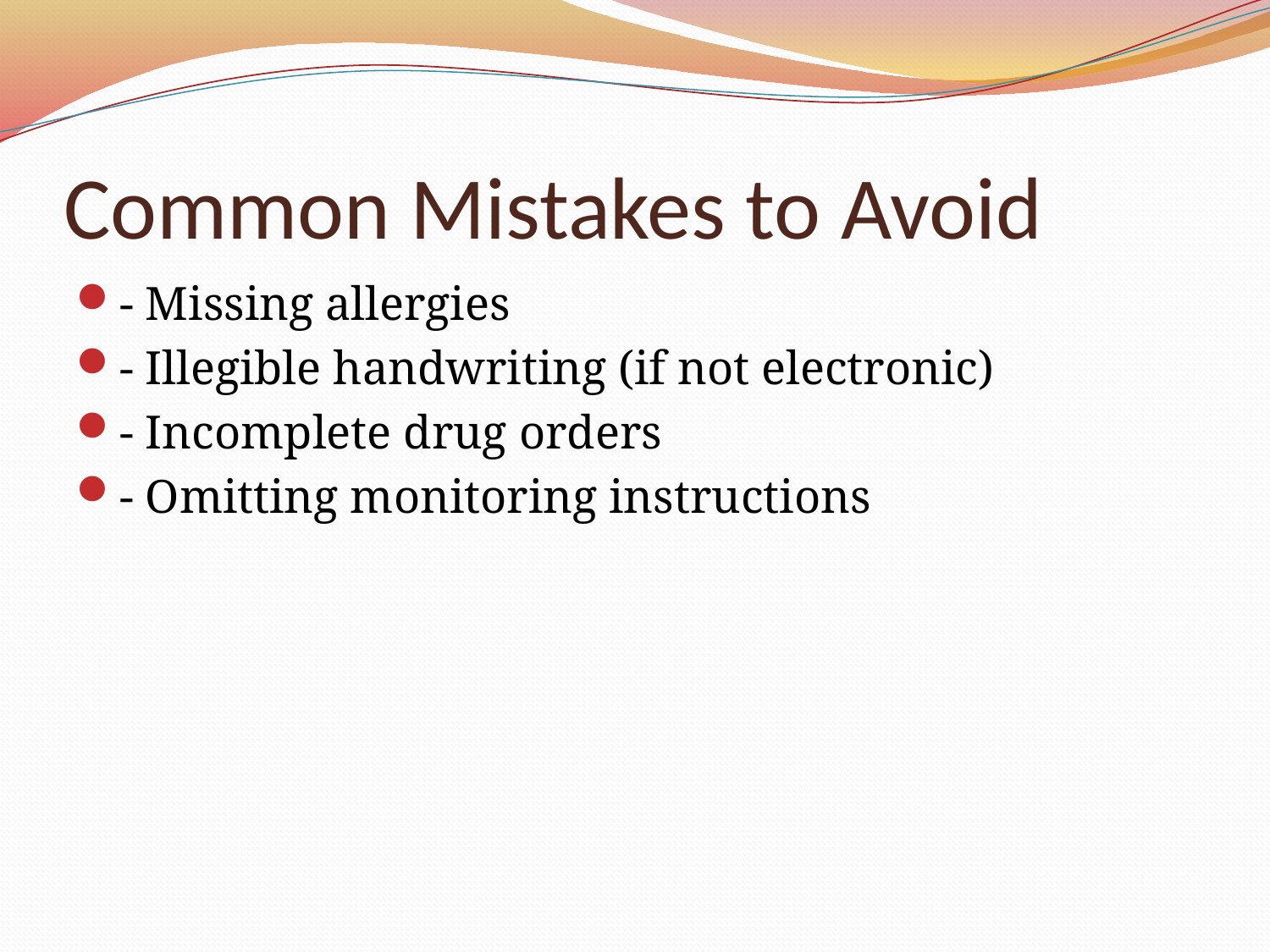

# Common Mistakes to Avoid
- Missing allergies
- Illegible handwriting (if not electronic)
- Incomplete drug orders
- Omitting monitoring instructions